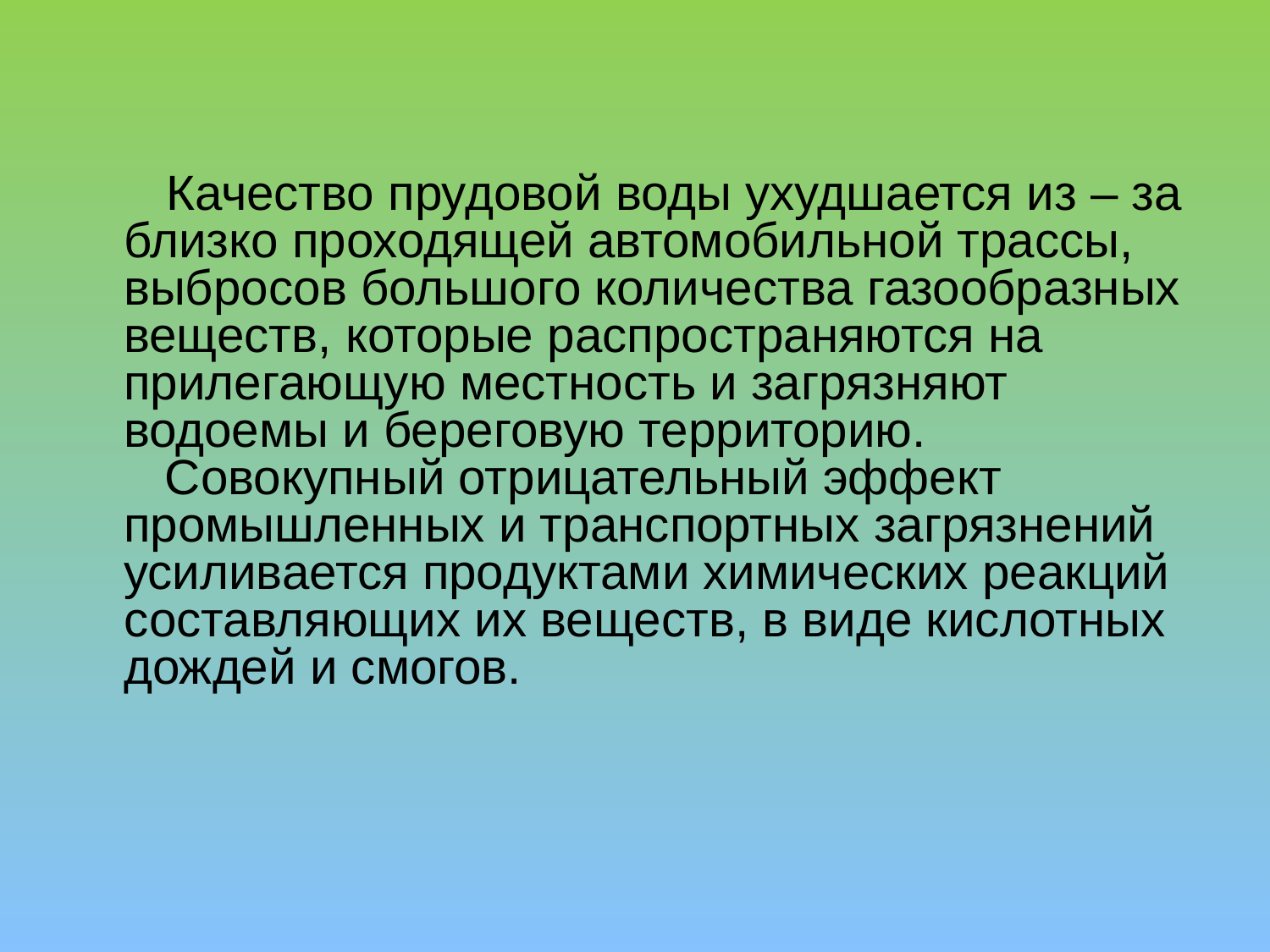

Качество прудовой воды ухудшается из – за близко проходящей автомобильной трассы, выбросов большого количества газообразных веществ, которые распространяются на прилегающую местность и загрязняют водоемы и береговую территорию.
   Совокупный отрицательный эффект промышленных и транспортных загрязнений усиливается продуктами химических реакций составляющих их веществ, в виде кислотных дождей и смогов.